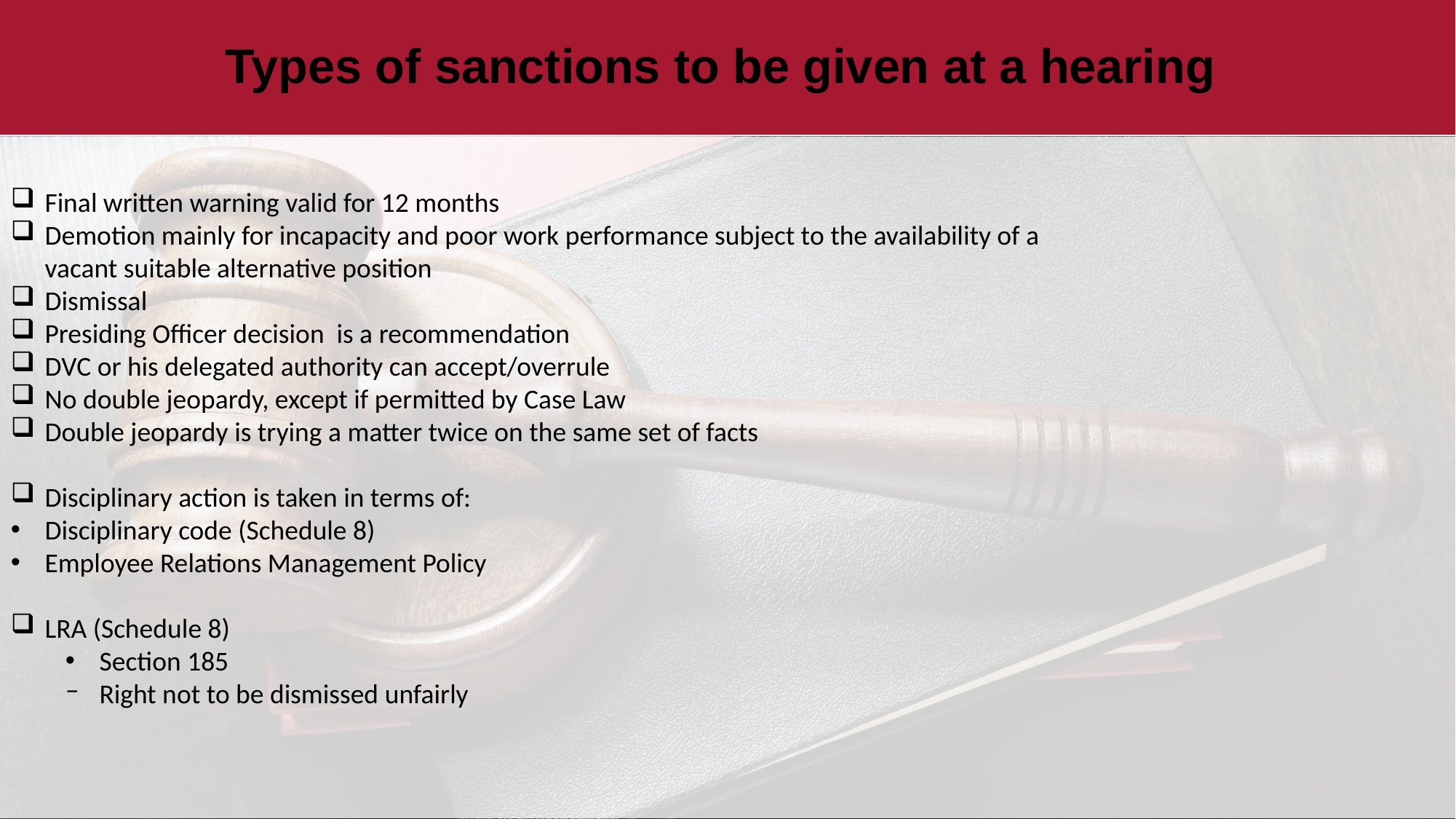

# Types of sanctions to be given at a hearing

Final written warning valid for 12 months
Demotion mainly for incapacity and poor work performance subject to the availability of a vacant suitable alternative position
Dismissal
Presiding Officer decision  is a recommendation
DVC or his delegated authority can accept/overrule
No double jeopardy, except if permitted by Case Law
Double jeopardy is trying a matter twice on the same set of facts

Disciplinary action is taken in terms of:
Disciplinary code (Schedule 8)
Employee Relations Management Policy

LRA (Schedule 8)
Section 185
Right not to be dismissed unfairly